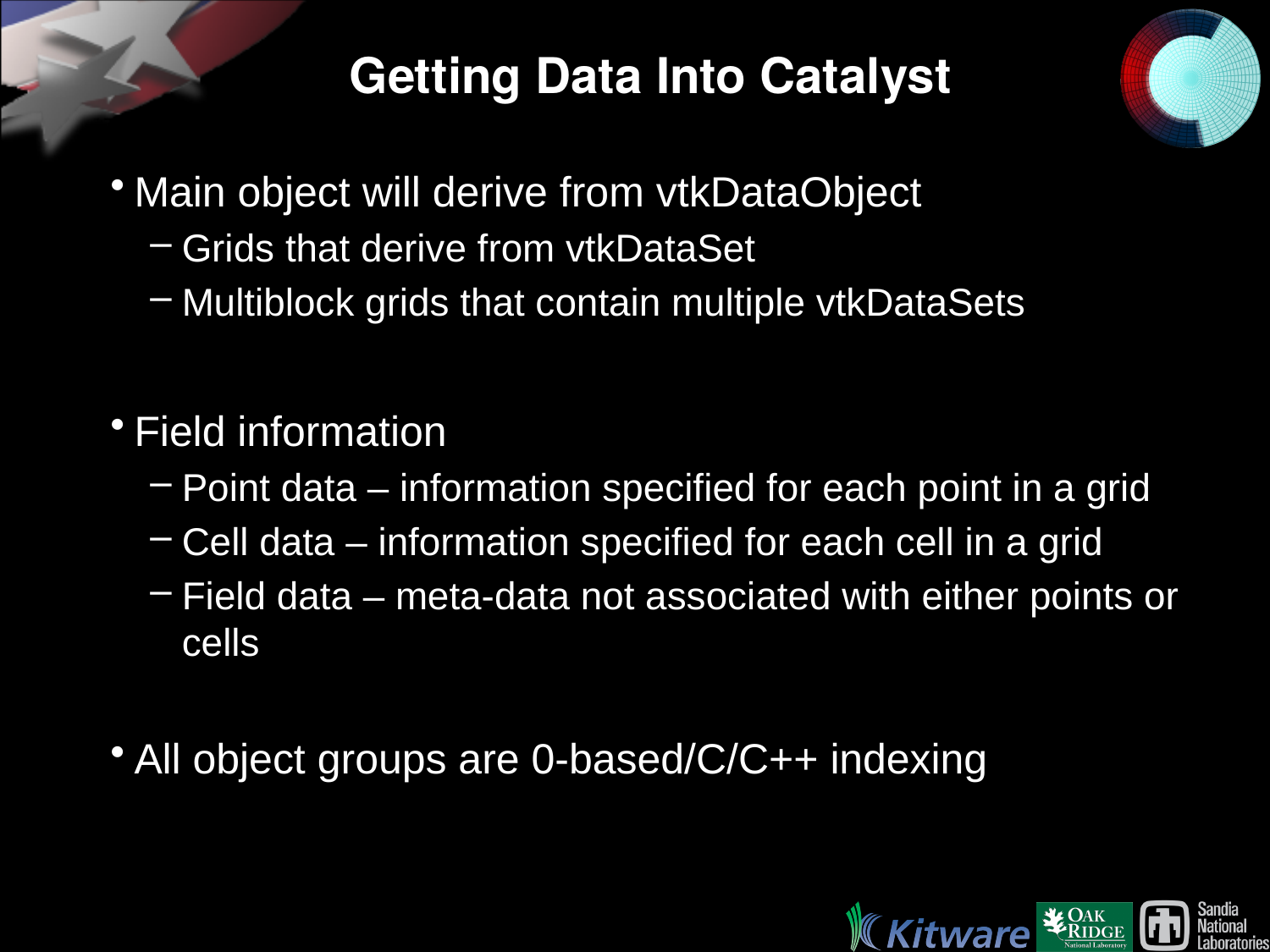

# Getting Data Into Catalyst
Main object will derive from vtkDataObject
Grids that derive from vtkDataSet
Multiblock grids that contain multiple vtkDataSets

Field information
Point data – information specified for each point in a grid
Cell data – information specified for each cell in a grid
Field data – meta-data not associated with either points or cells

All object groups are 0-based/C/C++ indexing